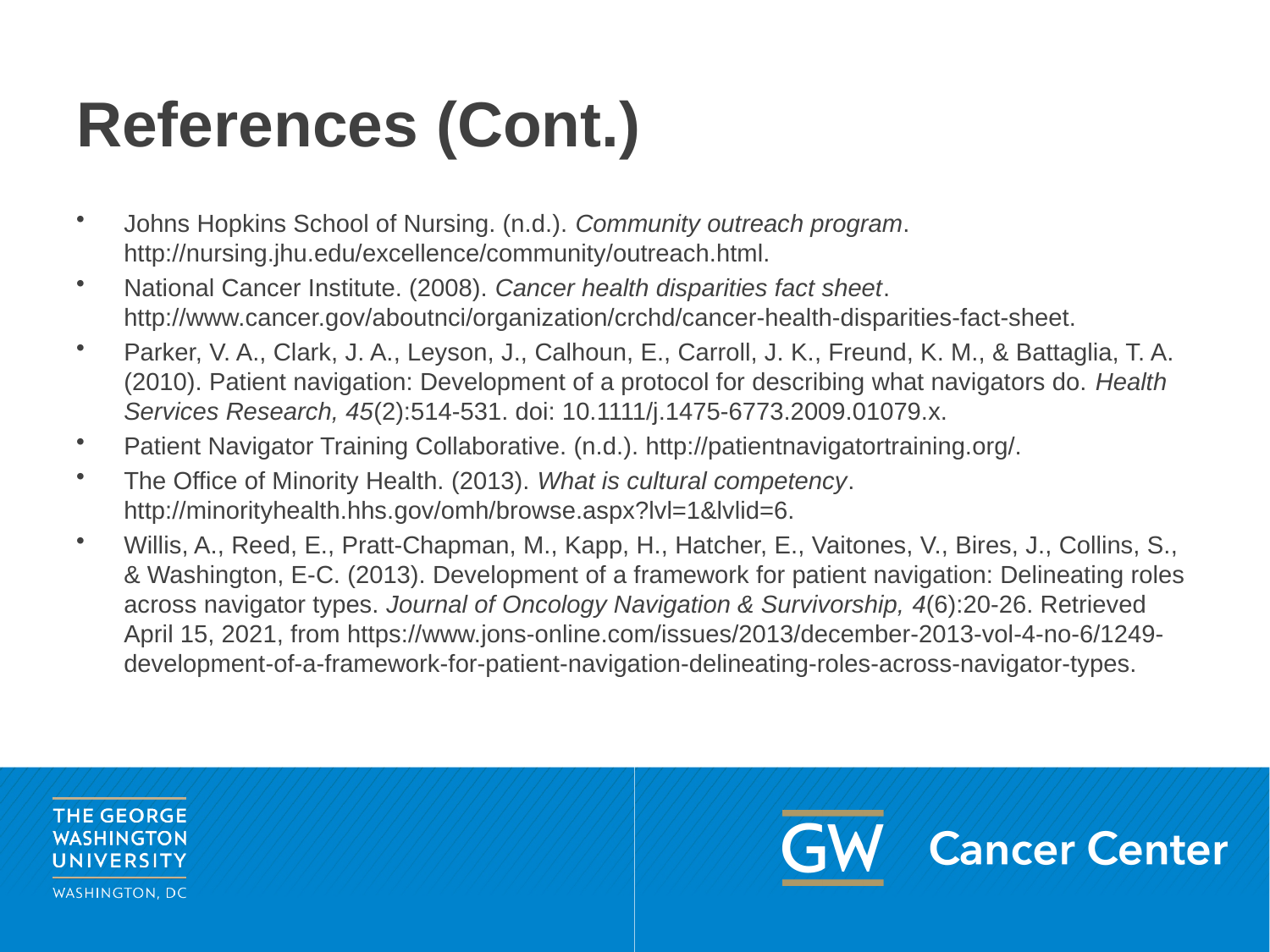

# References (Cont.)
Johns Hopkins School of Nursing. (n.d.). Community outreach program.  http://nursing.jhu.edu/excellence/community/outreach.html.
National Cancer Institute. (2008). Cancer health disparities fact sheet.  http://www.cancer.gov/aboutnci/organization/crchd/cancer‐health‐disparities‐fact‐sheet.
Parker, V. A., Clark, J. A., Leyson, J., Calhoun, E., Carroll, J. K., Freund, K. M., & Battaglia, T. A. (2010). Patient navigation: Development of a protocol for describing what navigators do. Health Services Research, 45(2):514‐531. doi: 10.1111/j.1475‐6773.2009.01079.x.
Patient Navigator Training Collaborative. (n.d.). http://patientnavigatortraining.org/.
The Office of Minority Health. (2013). What is cultural competency.  http://minorityhealth.hhs.gov/omh/browse.aspx?lvl=1&lvlid=6.
Willis, A., Reed, E., Pratt‐Chapman, M., Kapp, H., Hatcher, E., Vaitones, V., Bires, J., Collins, S., & Washington, E-C. (2013). Development of a framework for patient navigation: Delineating roles across navigator types. Journal of Oncology Navigation & Survivorship, 4(6):20‐26. Retrieved April 15, 2021, from https://www.jons-online.com/issues/2013/december-2013-vol-4-no-6/1249-development-of-a-framework-for-patient-navigation-delineating-roles-across-navigator-types.